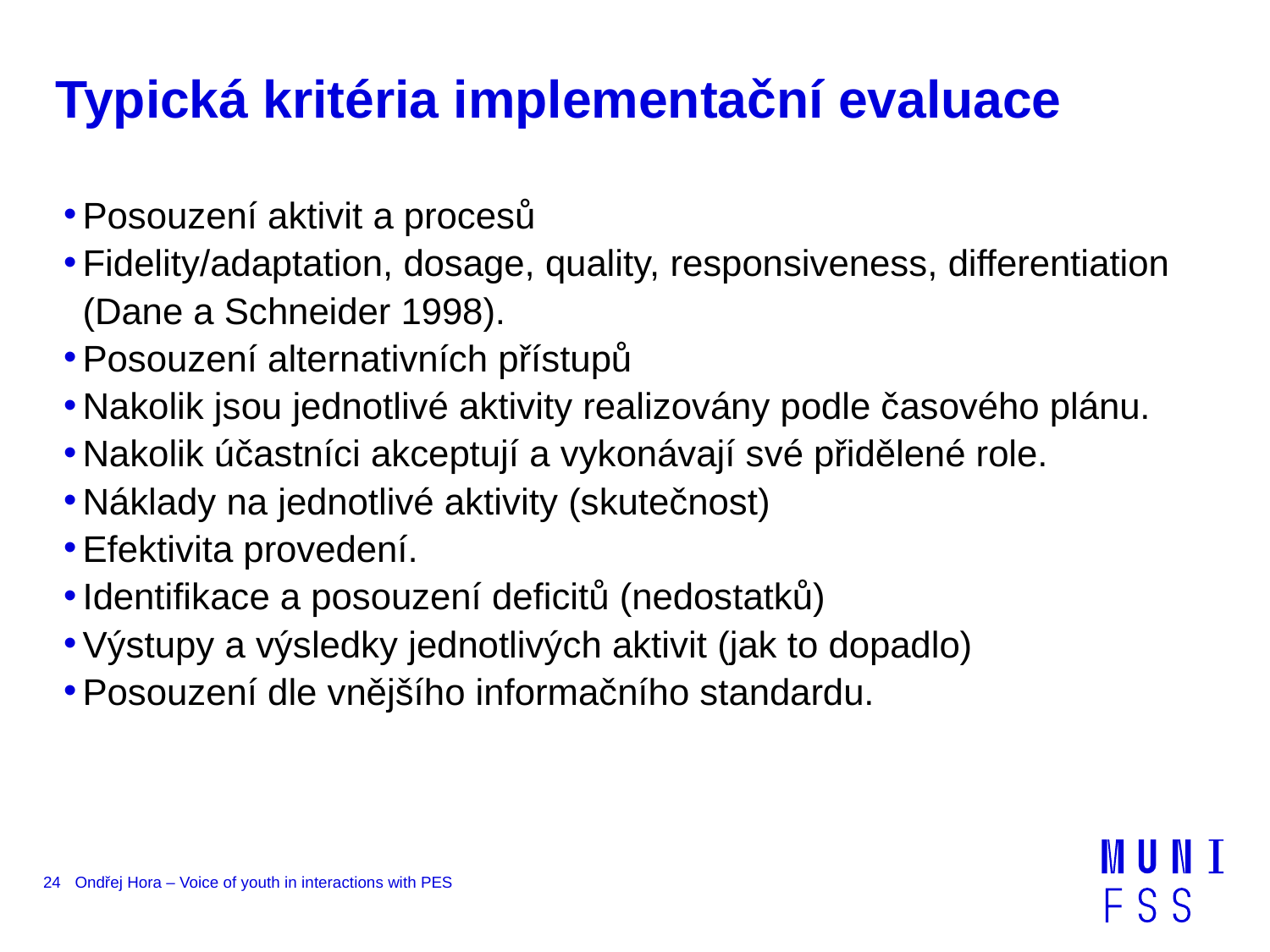

# Typická kritéria implementační evaluace
Posouzení aktivit a procesů
Fidelity/adaptation, dosage, quality, responsiveness, differentiation (Dane a Schneider 1998).
Posouzení alternativních přístupů
Nakolik jsou jednotlivé aktivity realizovány podle časového plánu.
Nakolik účastníci akceptují a vykonávají své přidělené role.
Náklady na jednotlivé aktivity (skutečnost)
Efektivita provedení.
Identifikace a posouzení deficitů (nedostatků)
Výstupy a výsledky jednotlivých aktivit (jak to dopadlo)
Posouzení dle vnějšího informačního standardu.

24
Ondřej Hora – Voice of youth in interactions with PES